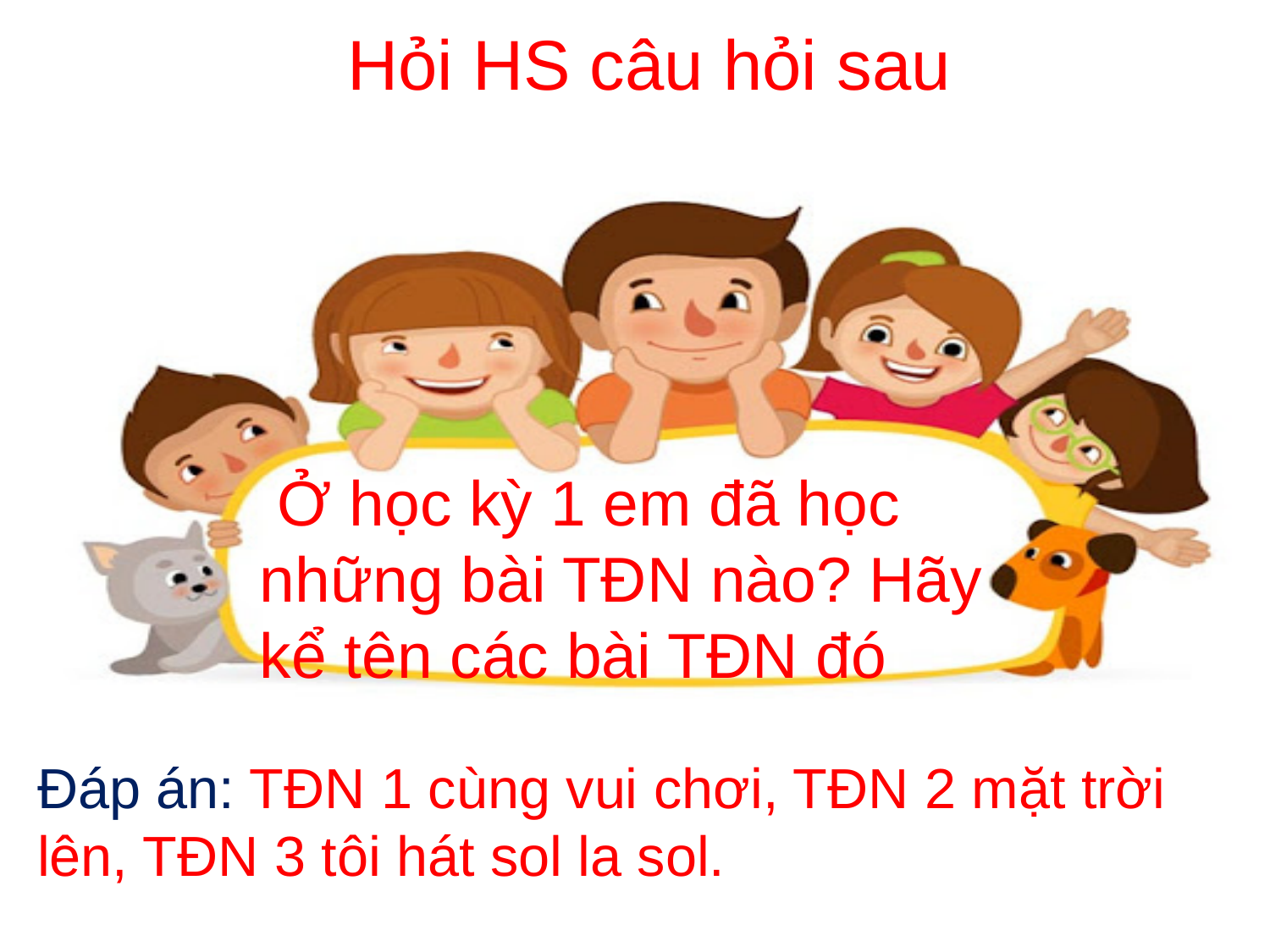

Hỏi HS câu hỏi sau
 Ở học kỳ 1 em đã học những bài TĐN nào? Hãy kể tên các bài TĐN đó
Đáp án: TĐN 1 cùng vui chơi, TĐN 2 mặt trời lên, TĐN 3 tôi hát sol la sol.